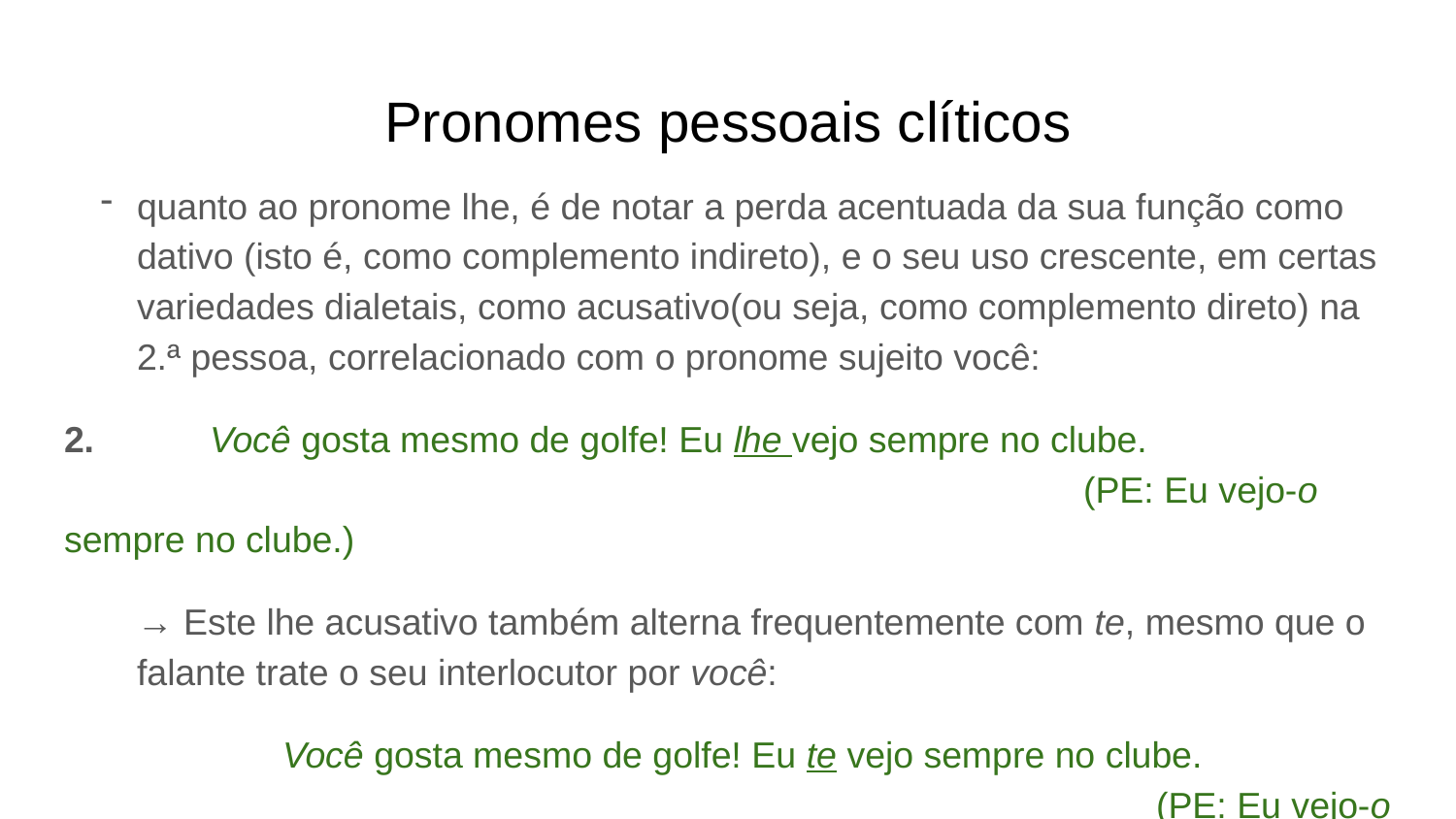

# Pronomes pessoais clíticos

quanto ao pronome lhe, é de notar a perda acentuada da sua função como dativo (isto é, como complemento indireto), e o seu uso crescente, em certas variedades dialetais, como acusativo(ou seja, como complemento direto) na 2.ª pessoa, correlacionado com o pronome sujeito você:
2. 	Você gosta mesmo de golfe! Eu lhe vejo sempre no clube.
							(PE: Eu vejo-o sempre no clube.)
→ Este lhe acusativo também alterna frequentemente com te, mesmo que o falante trate o seu interlocutor por você:
	Você gosta mesmo de golfe! Eu te vejo sempre no clube.
							(PE: Eu vejo-o sempre no clube.)